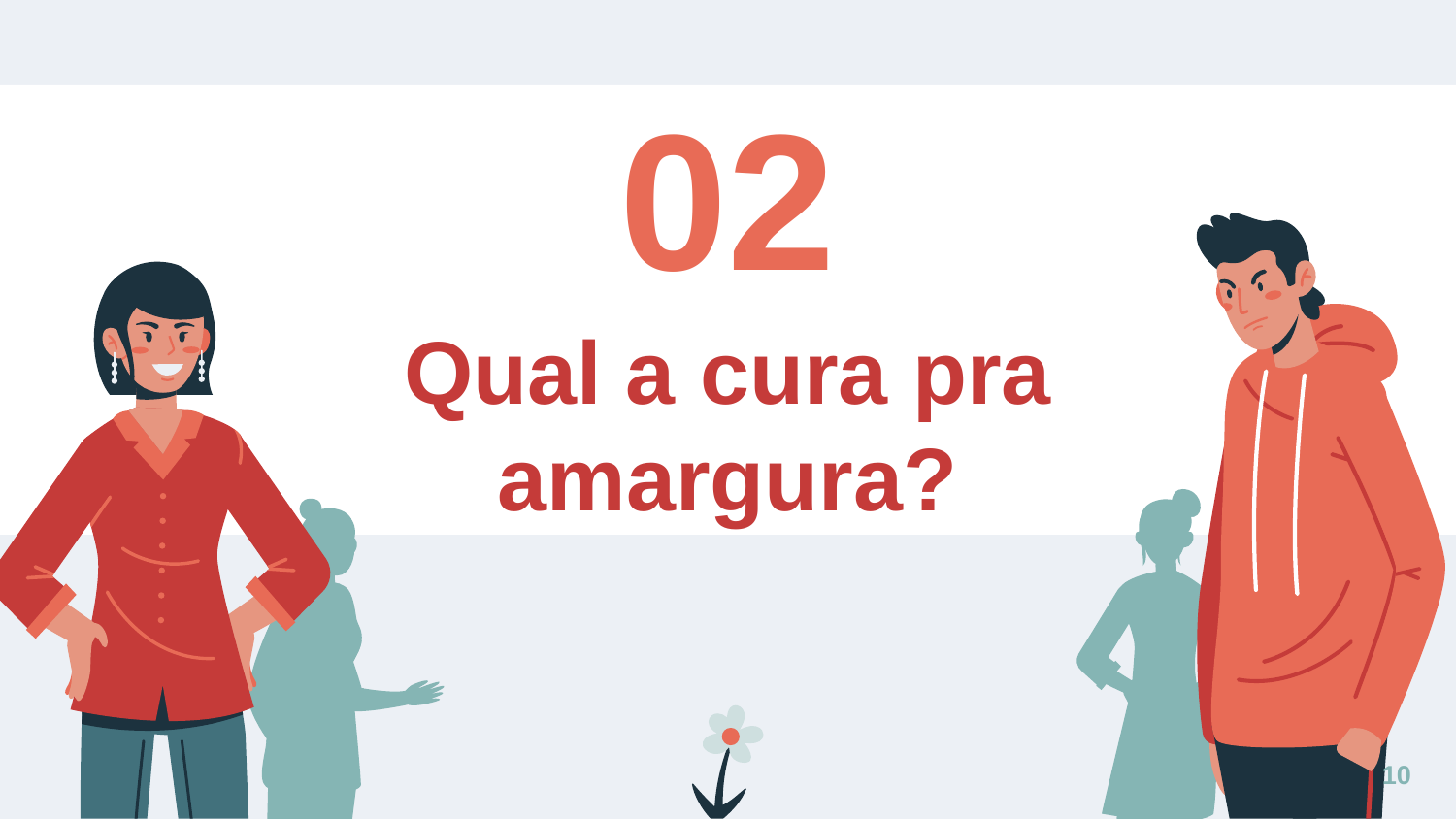

02

# Qual a cura pra amargura?

10